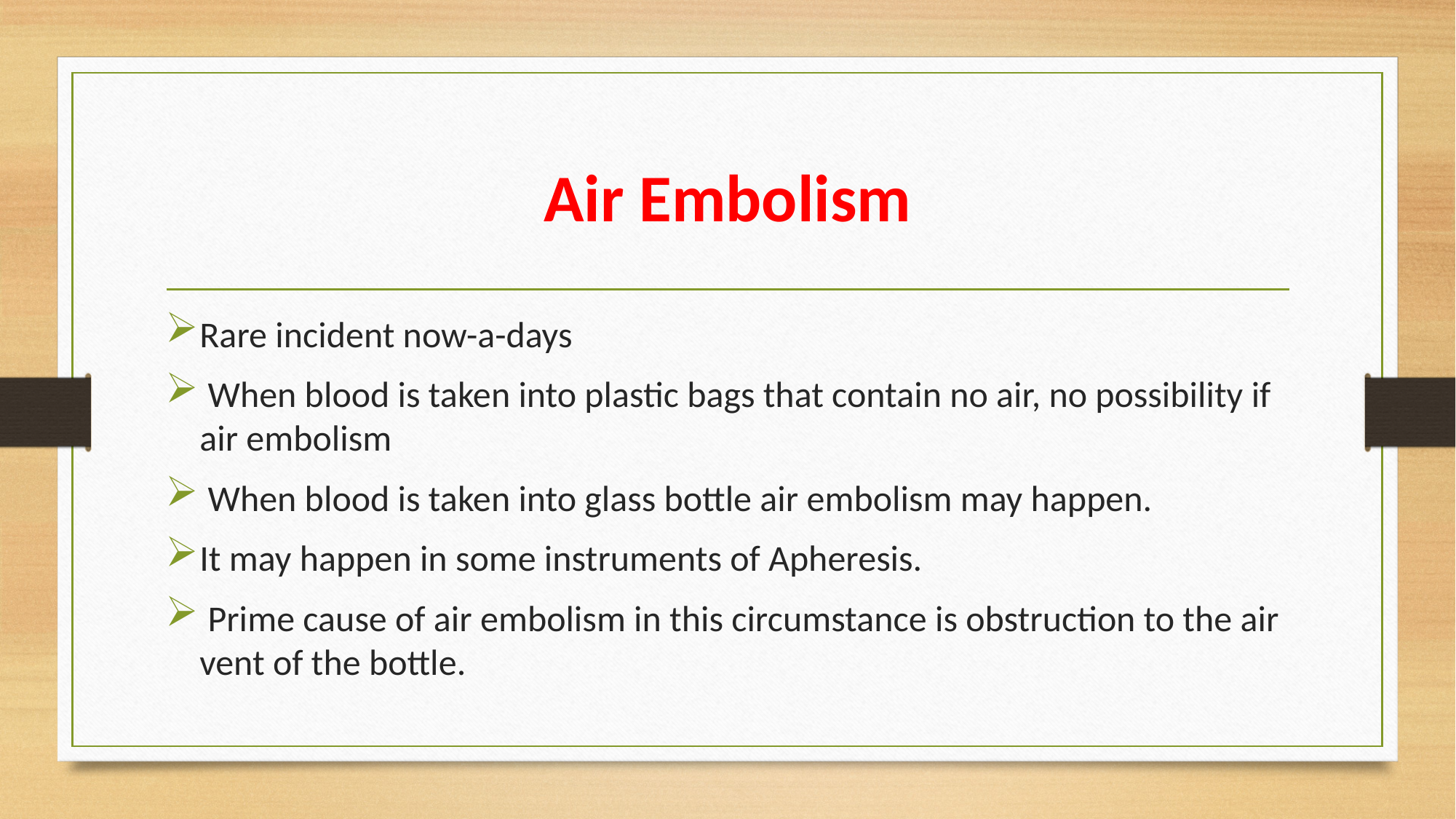

# Air Embolism
Rare incident now-a-days
 When blood is taken into plastic bags that contain no air, no possibility if air embolism
 When blood is taken into glass bottle air embolism may happen.
It may happen in some instruments of Apheresis.
 Prime cause of air embolism in this circumstance is obstruction to the air vent of the bottle.